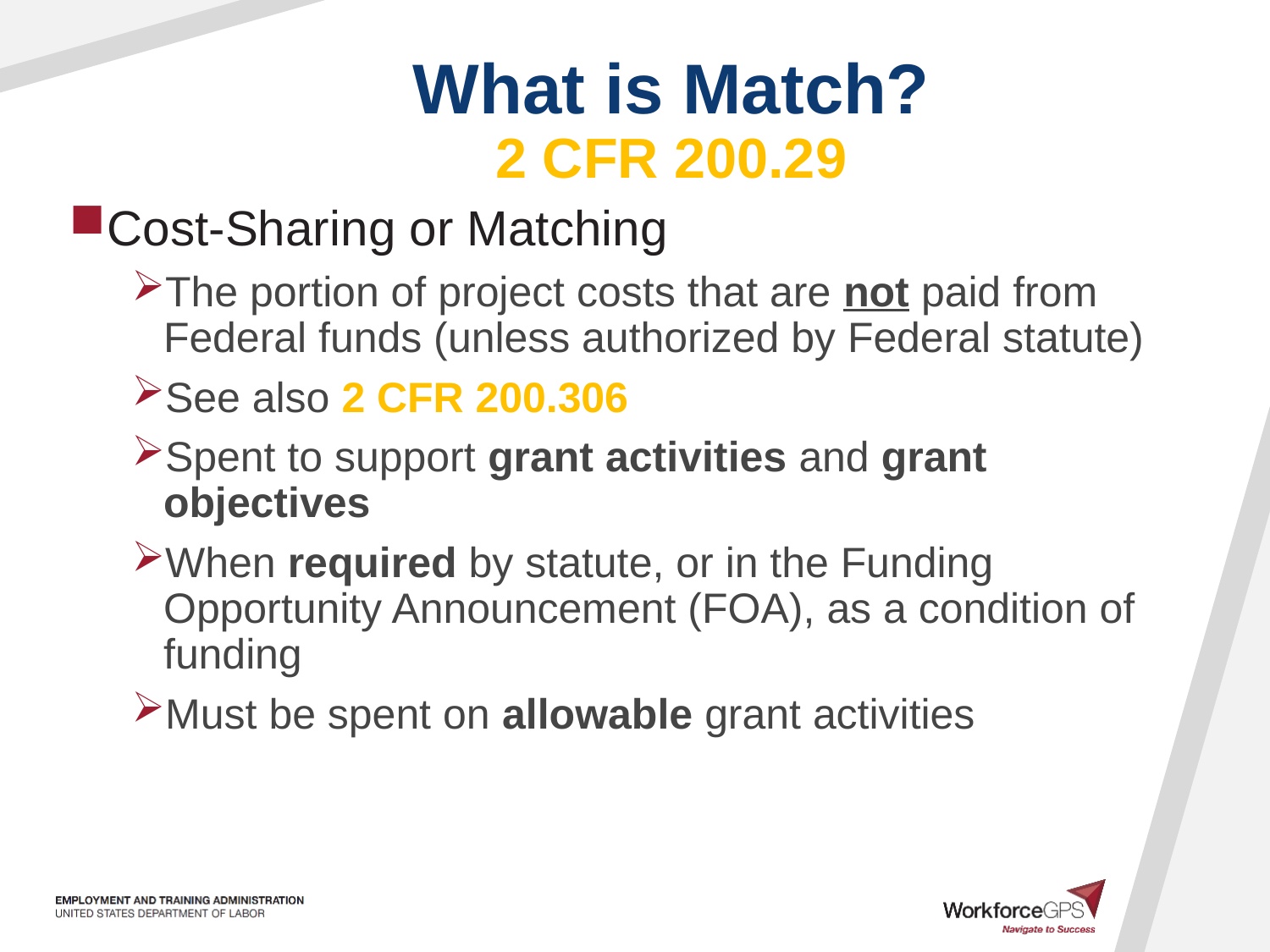

# What is Match? 2 CFR 200.29
Cost-Sharing or Matching
The portion of project costs that are not paid from Federal funds (unless authorized by Federal statute)
See also 2 CFR 200.306
Spent to support grant activities and grant objectives
When required by statute, or in the Funding Opportunity Announcement (FOA), as a condition of funding
Must be spent on allowable grant activities